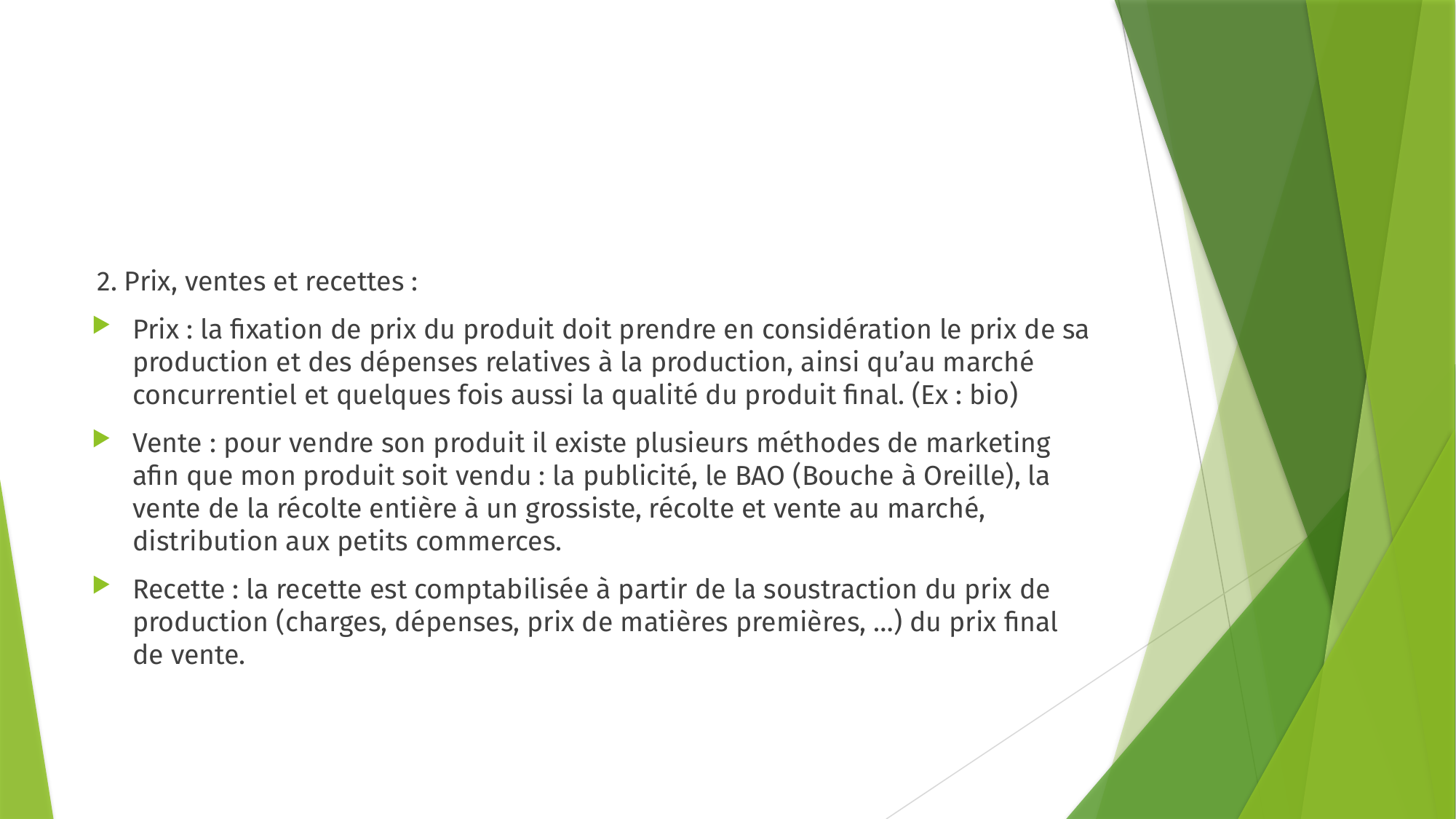

#
2. Prix, ventes et recettes :
Prix : la fixation de prix du produit doit prendre en considération le prix de sa production et des dépenses relatives à la production, ainsi qu’au marché concurrentiel et quelques fois aussi la qualité du produit final. (Ex : bio)
Vente : pour vendre son produit il existe plusieurs méthodes de marketing afin que mon produit soit vendu : la publicité, le BAO (Bouche à Oreille), la vente de la récolte entière à un grossiste, récolte et vente au marché, distribution aux petits commerces.
Recette : la recette est comptabilisée à partir de la soustraction du prix de production (charges, dépenses, prix de matières premières, …) du prix final de vente.